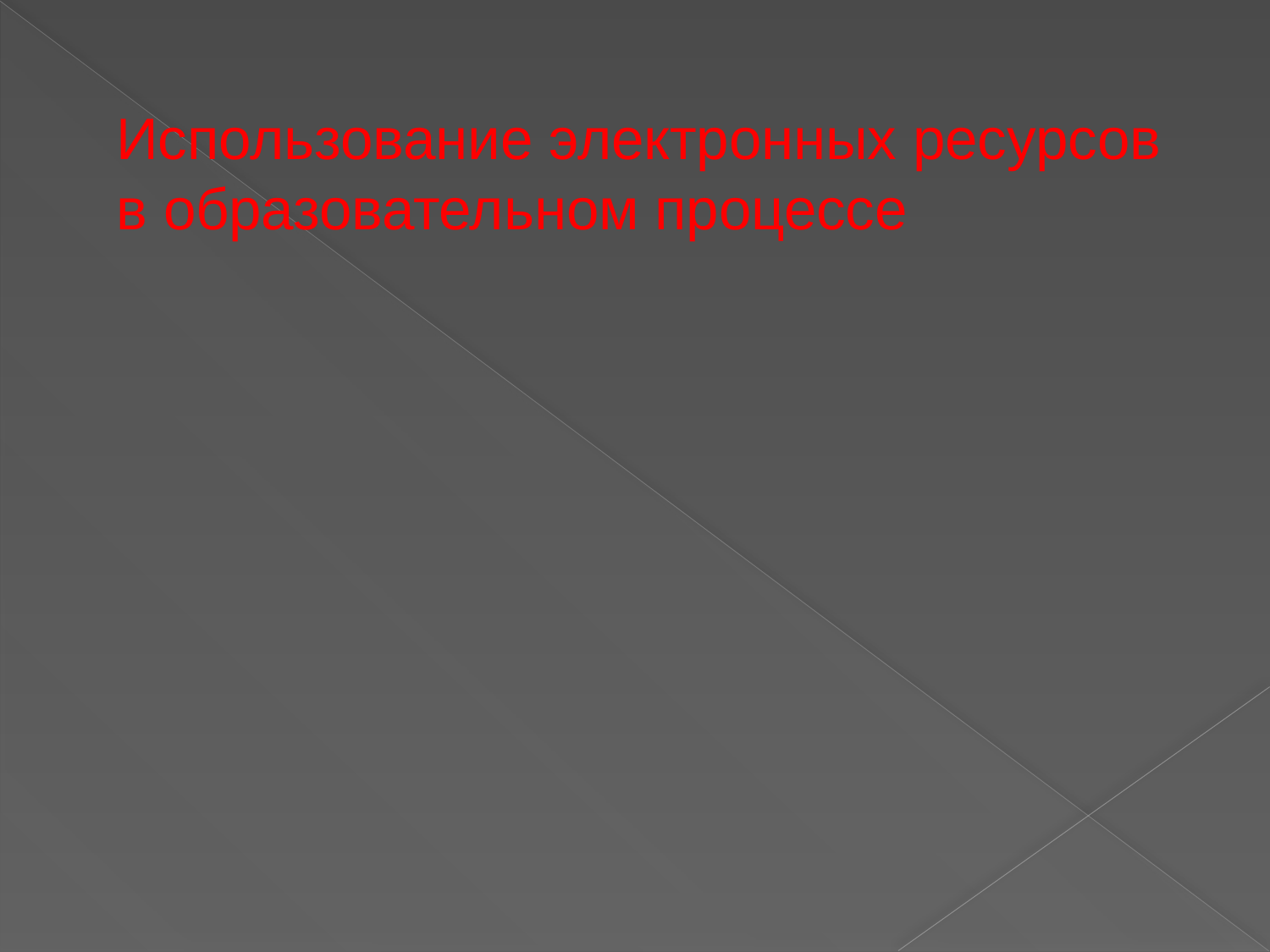

# Использование электронных ресурсов в образовательном процессе